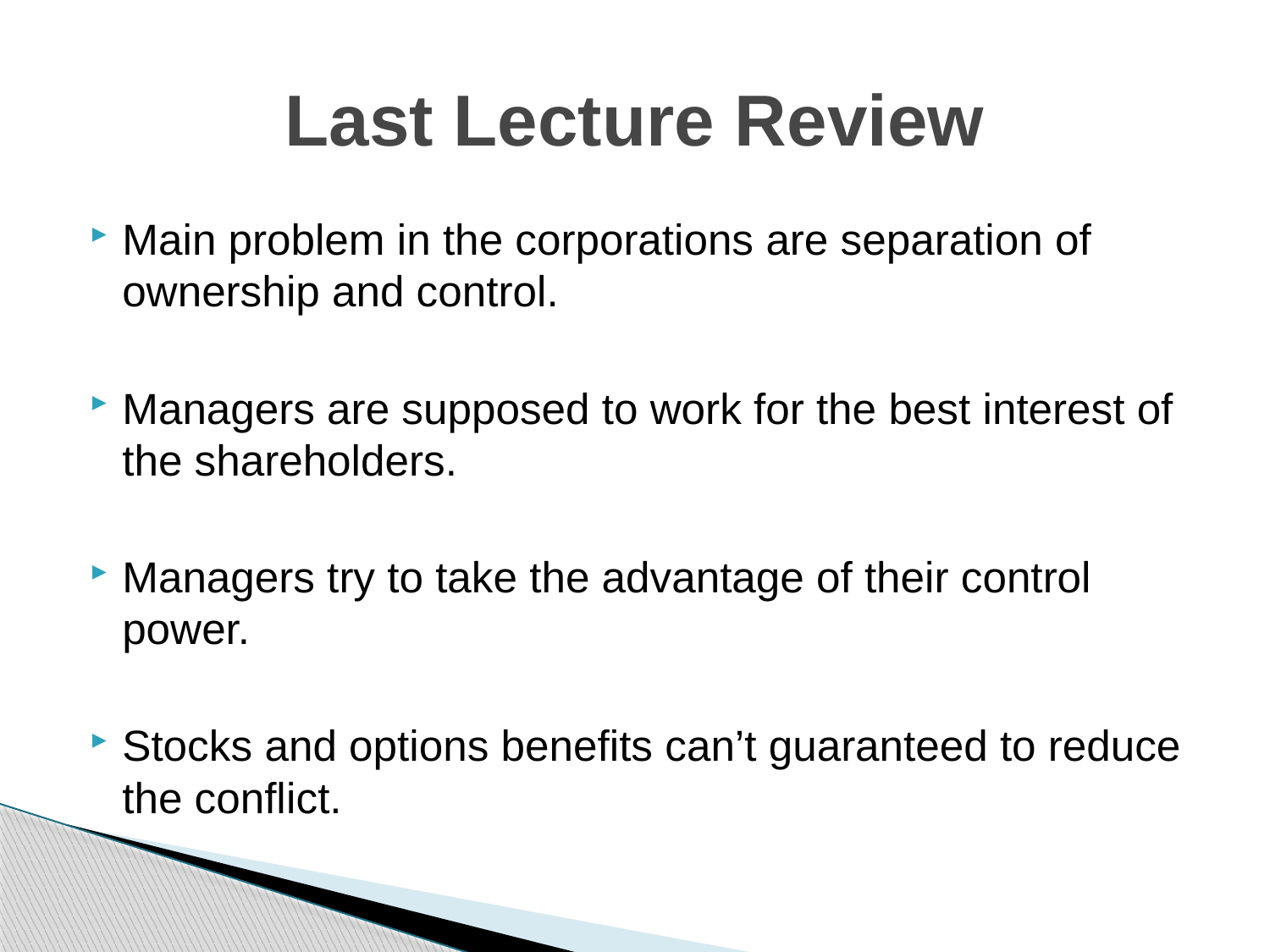

# Last Lecture Review
Main problem in the corporations are separation of ownership and control.

Managers are supposed to work for the best interest of the shareholders.

Managers try to take the advantage of their control power.

Stocks and options benefits can’t guaranteed to reduce the conflict.